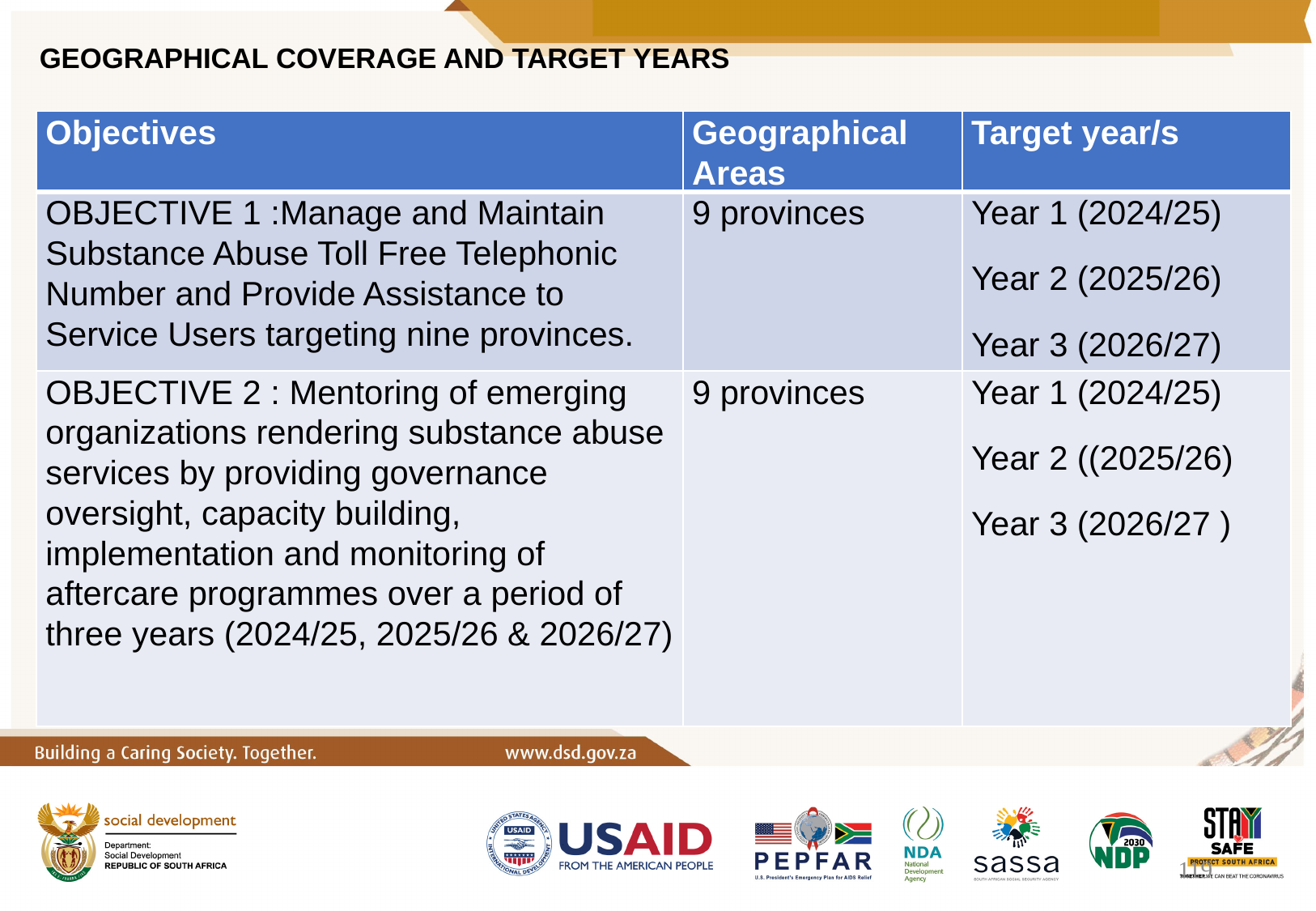

# GEOGRAPHICAL COVERAGE AND TARGET YEARS
| Objectives | Geographical Areas | Target year/s |
| --- | --- | --- |
| OBJECTIVE 1 :Manage and Maintain Substance Abuse Toll Free Telephonic Number and Provide Assistance to Service Users targeting nine provinces. | 9 provinces | Year 1 (2024/25) Year 2 (2025/26) Year 3 (2026/27) |
| OBJECTIVE 2 : Mentoring of emerging organizations rendering substance abuse services by providing governance oversight, capacity building, implementation and monitoring of aftercare programmes over a period of three years (2024/25, 2025/26 & 2026/27) | 9 provinces | Year 1 (2024/25) Year 2 ((2025/26) Year 3 (2026/27 ) |

119